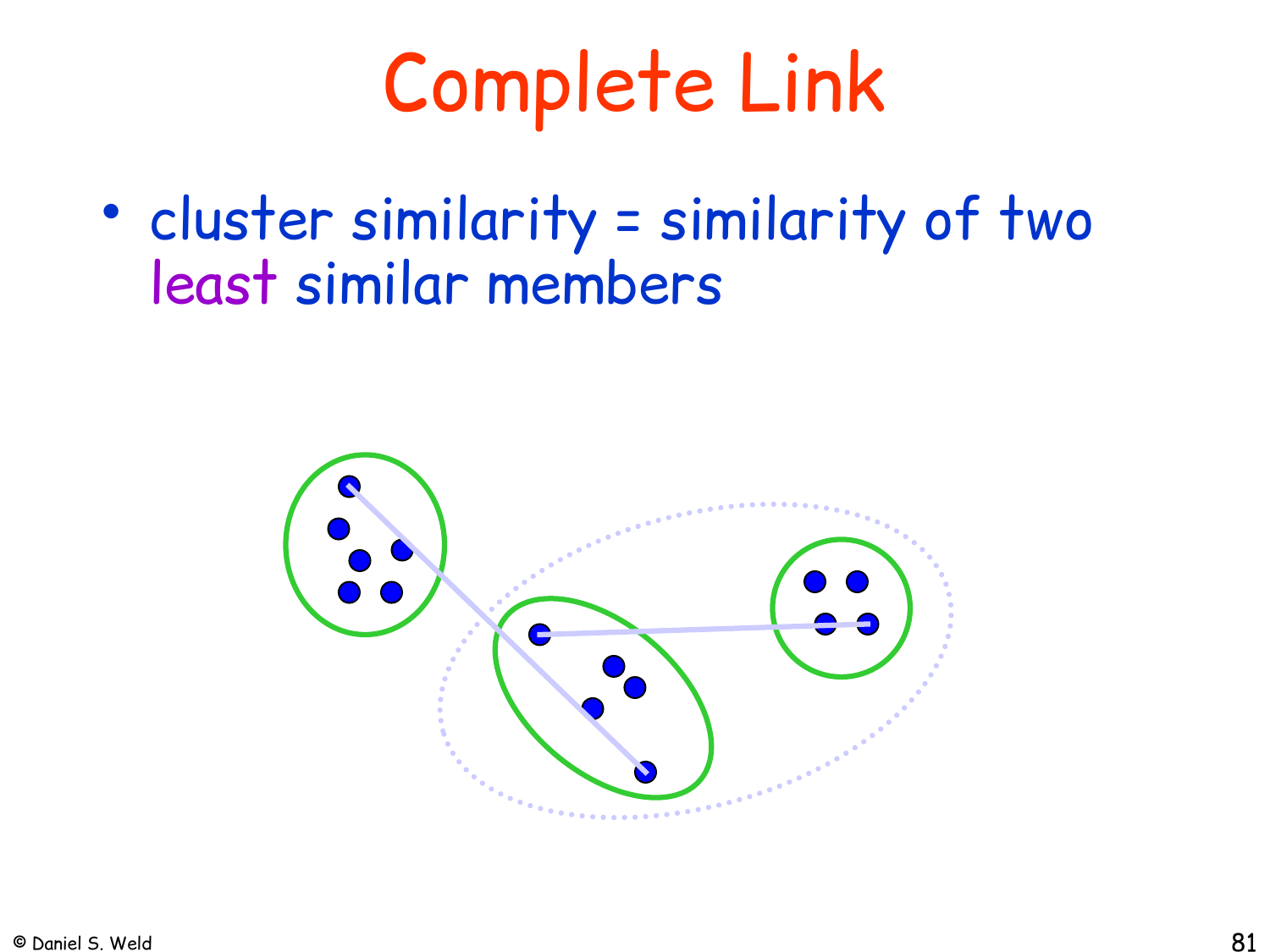

# Complete Link
cluster similarity = similarity of two least similar members

81
© Daniel S. Weld